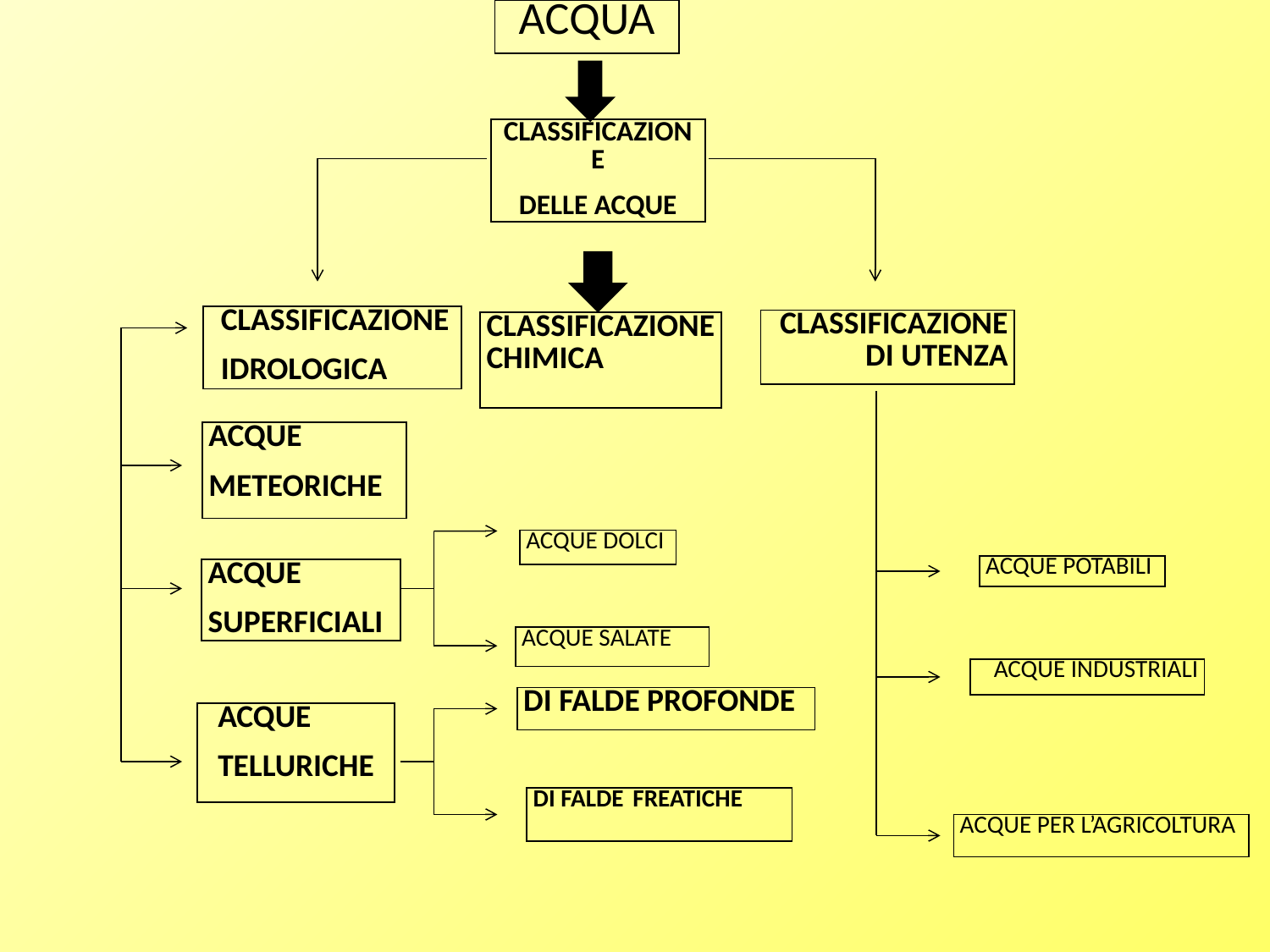

| ACQUA |
| --- |

| CLASSIFICAZIONE DELLE ACQUE |
| --- |

| CLASSIFICAZIONE IDROLOGICA |
| --- |
| CLASSIFICAZIONE DI UTENZA |
| --- |
| CLASSIFICAZIONE CHIMICA |
| --- |
| ACQUE METEORICHE |
| --- |

| ACQUE DOLCI |
| --- |

| ACQUE POTABILI |
| --- |
| ACQUE SUPERFICIALI |
| --- |
| ACQUE SALATE |
| --- |
| ACQUE INDUSTRIALI |
| --- |
| DI FALDE PROFONDE |
| --- |
| ACQUE TELLURICHE |
| --- |
| DI FALDE FREATICHE |
| --- |
| ACQUE PER L’AGRICOLTURA |
| --- |

,